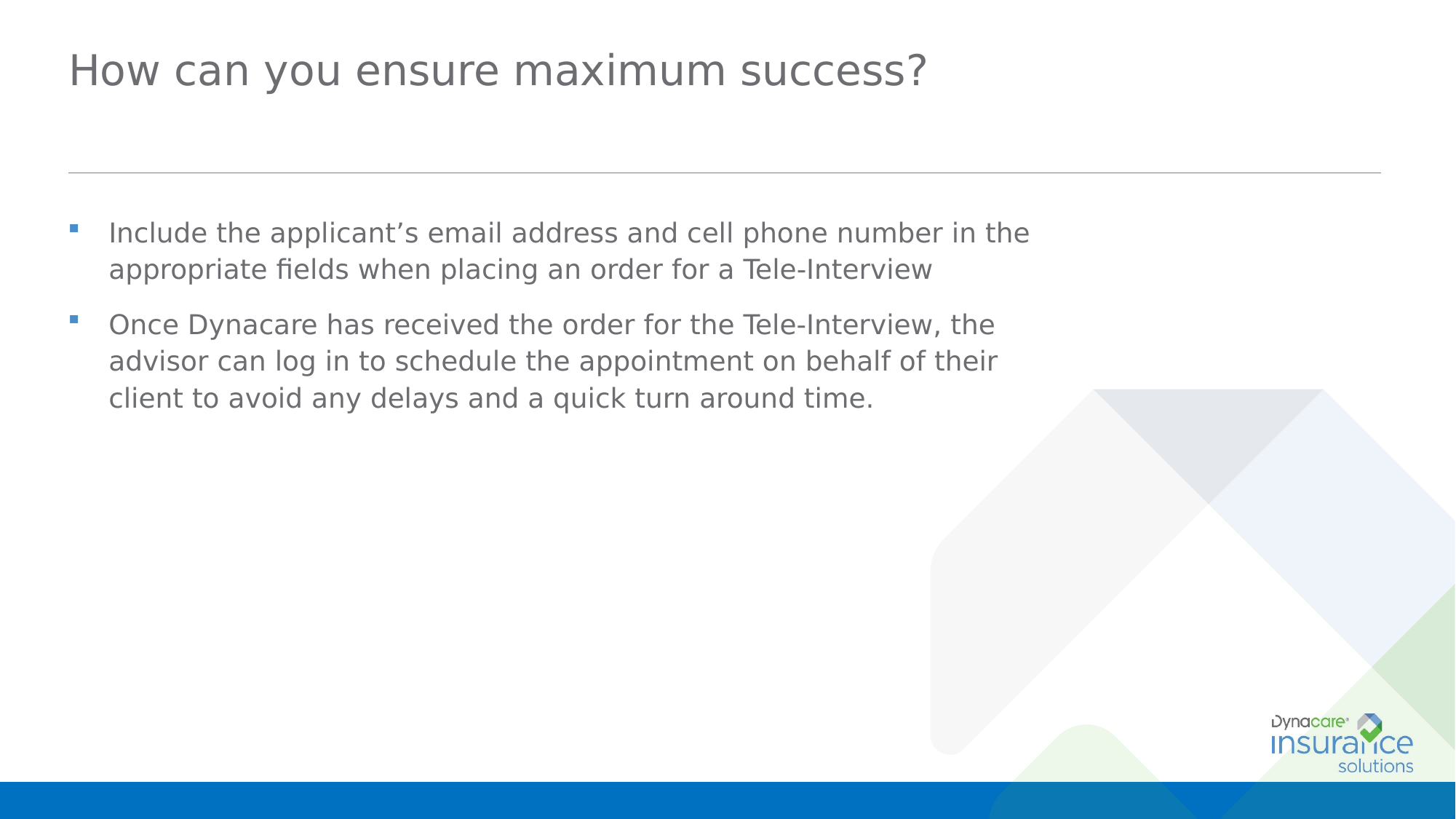

# How can you ensure maximum success?

Include the applicant’s email address and cell phone number in the appropriate fields when placing an order for a Tele-Interview
Once Dynacare has received the order for the Tele-Interview, the advisor can log in to schedule the appointment on behalf of their client to avoid any delays and a quick turn around time.